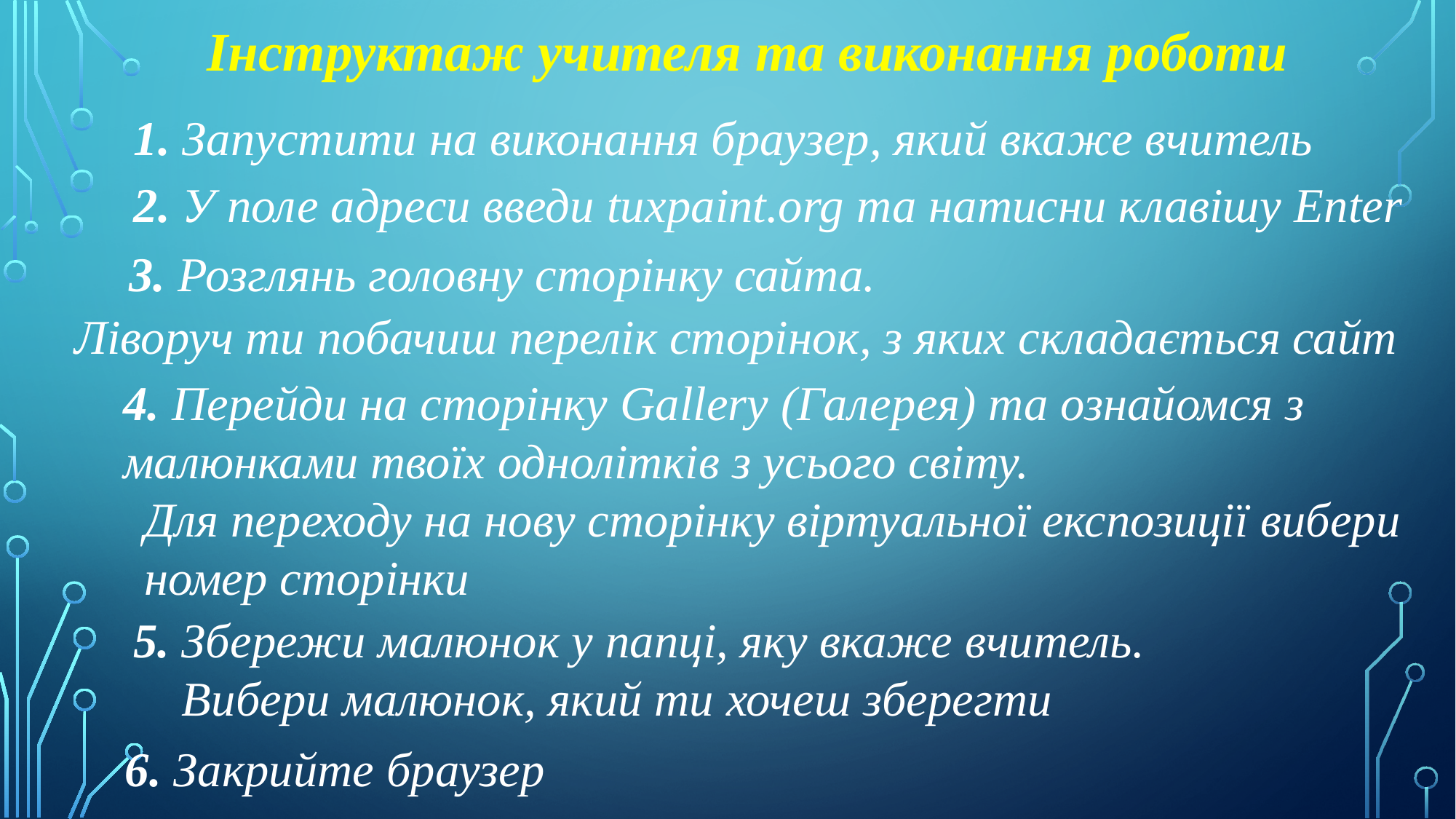

Інструктаж учителя та виконання роботи
1. Запустити на виконання браузер, який вкаже вчитель
2. У поле адреси введи tuxpaint.org та натисни клавішу Enter
3. Розглянь головну сторінку сайта.
Ліворуч ти побачиш перелік сторінок, з яких складається сайт
4. Перейди на сторінку Gallery (Галерея) та ознайомся з малюнками твоїх однолітків з усього світу.
Для переходу на нову сторінку віртуальної експозиції вибери номер сторінки
5. Збережи малюнок у папці, яку вкаже вчитель.
    Вибери малюнок, який ти хочеш зберегти
6. Закрийте браузер